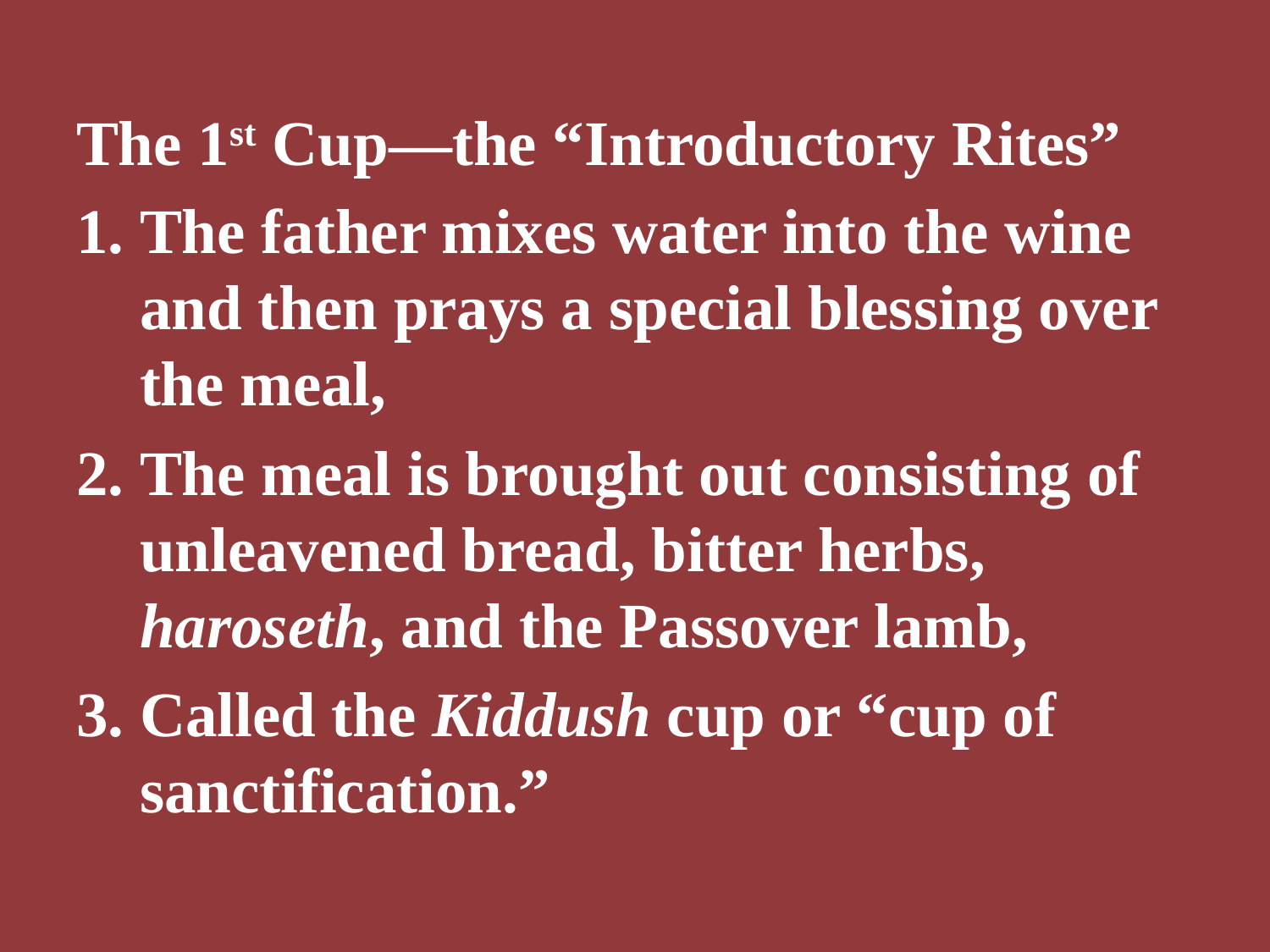

The 1st Cup—the “Introductory Rites”
The father mixes water into the wine and then prays a special blessing over the meal,
The meal is brought out consisting of unleavened bread, bitter herbs, haroseth, and the Passover lamb,
Called the Kiddush cup or “cup of sanctification.”